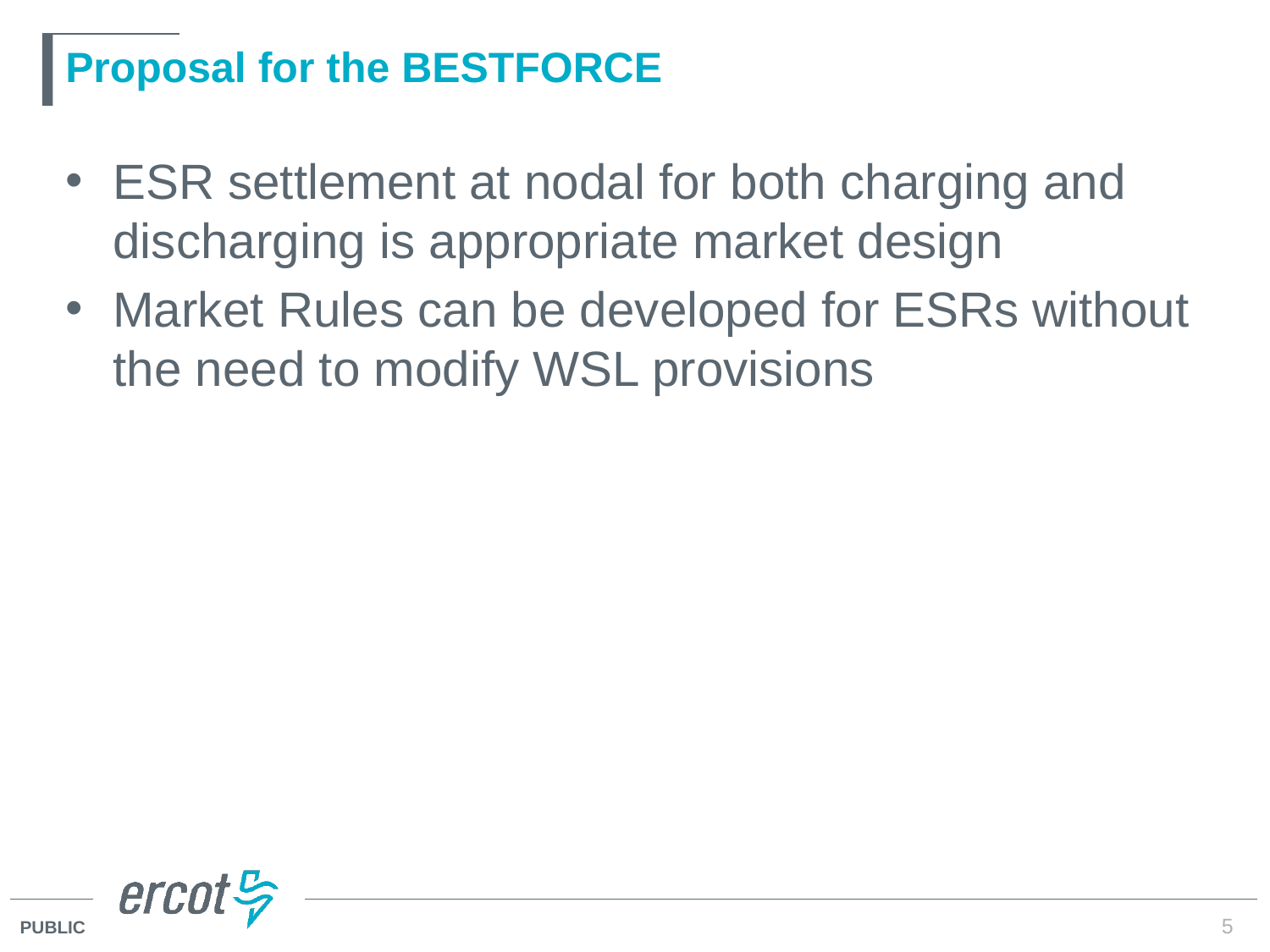

# Proposal for the BESTFORCE
ESR settlement at nodal for both charging and discharging is appropriate market design
Market Rules can be developed for ESRs without the need to modify WSL provisions
5